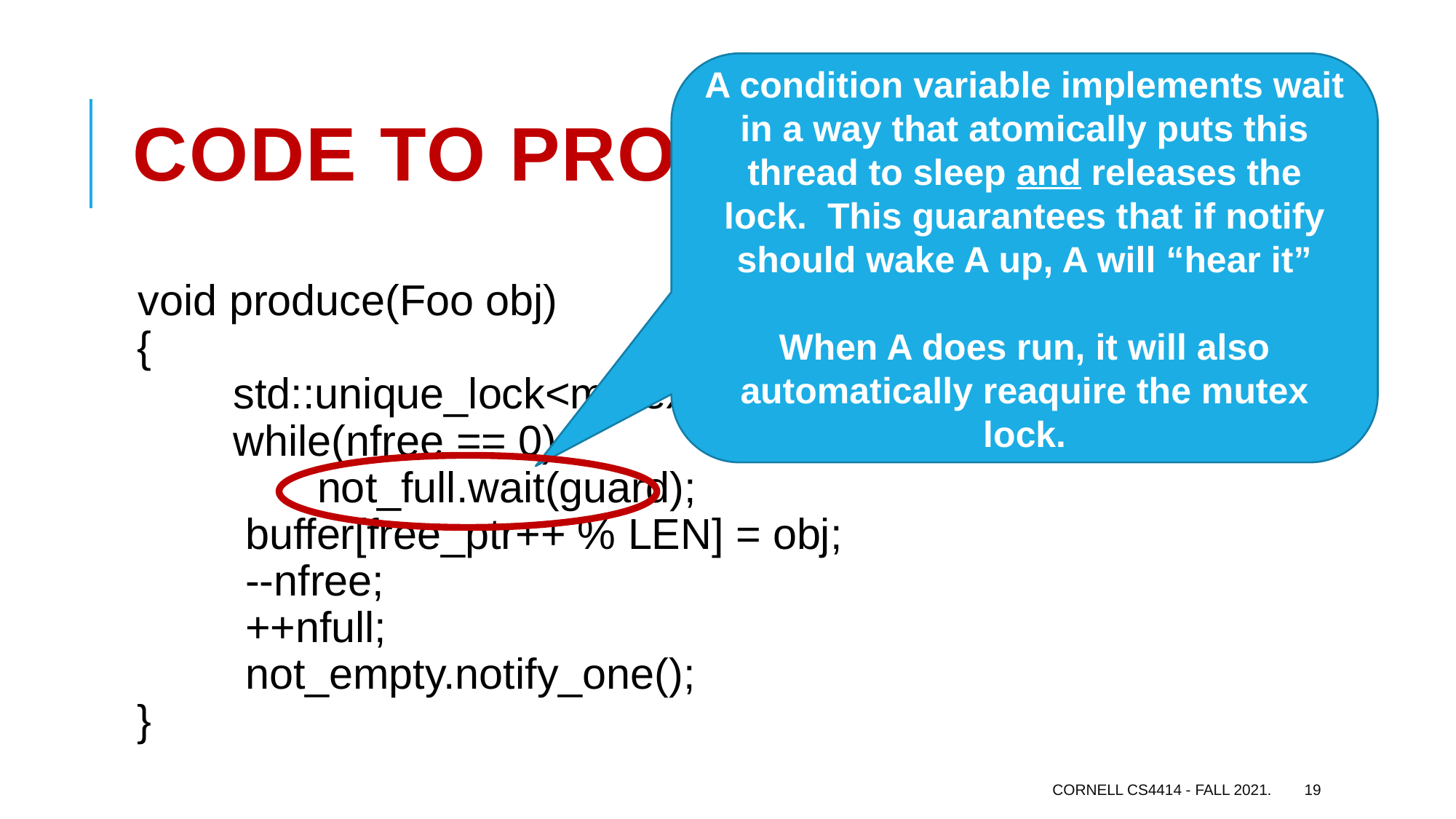

A condition variable implements wait in a way that atomically puts this thread to sleep and releases the lock.  This guarantees that if notify should wake A up, A will “hear it”

When A does run, it will also automatically reaquire the mutex lock.
# Code to produce an item
void produce(Foo obj)
{
        std::unique_lock<mutex> guard(bb_mutex);
        while(nfree == 0)
               not_full.wait(guard);
         buffer[free_ptr++ % LEN] = obj;
         --nfree;
         ++nfull;
         not_empty.notify_one();
}

Cornell CS4414 - Fall 2021.
19